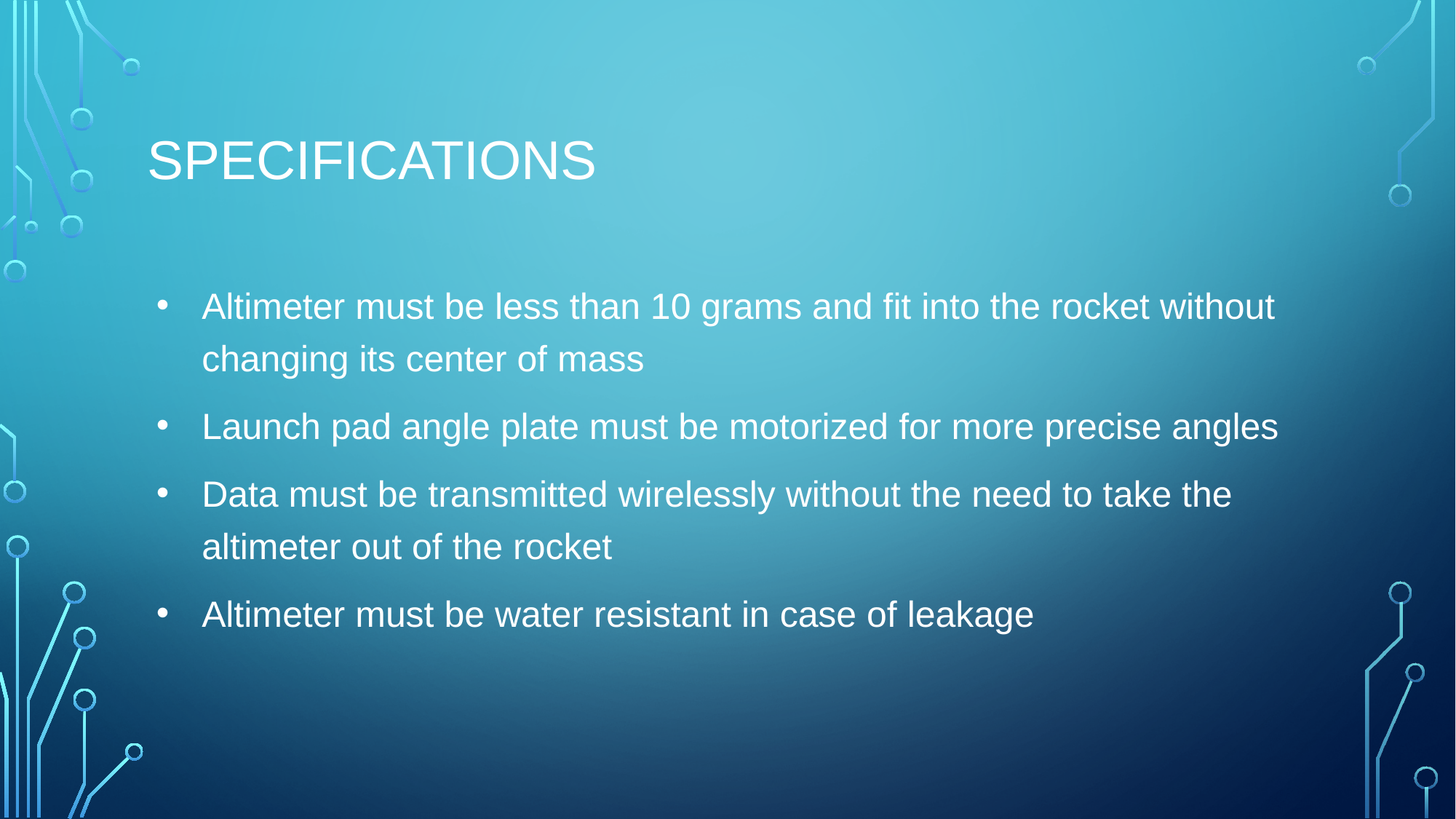

# SPECIFICATIONS
Altimeter must be less than 10 grams and fit into the rocket without changing its center of mass
Launch pad angle plate must be motorized for more precise angles
Data must be transmitted wirelessly without the need to take the altimeter out of the rocket
Altimeter must be water resistant in case of leakage